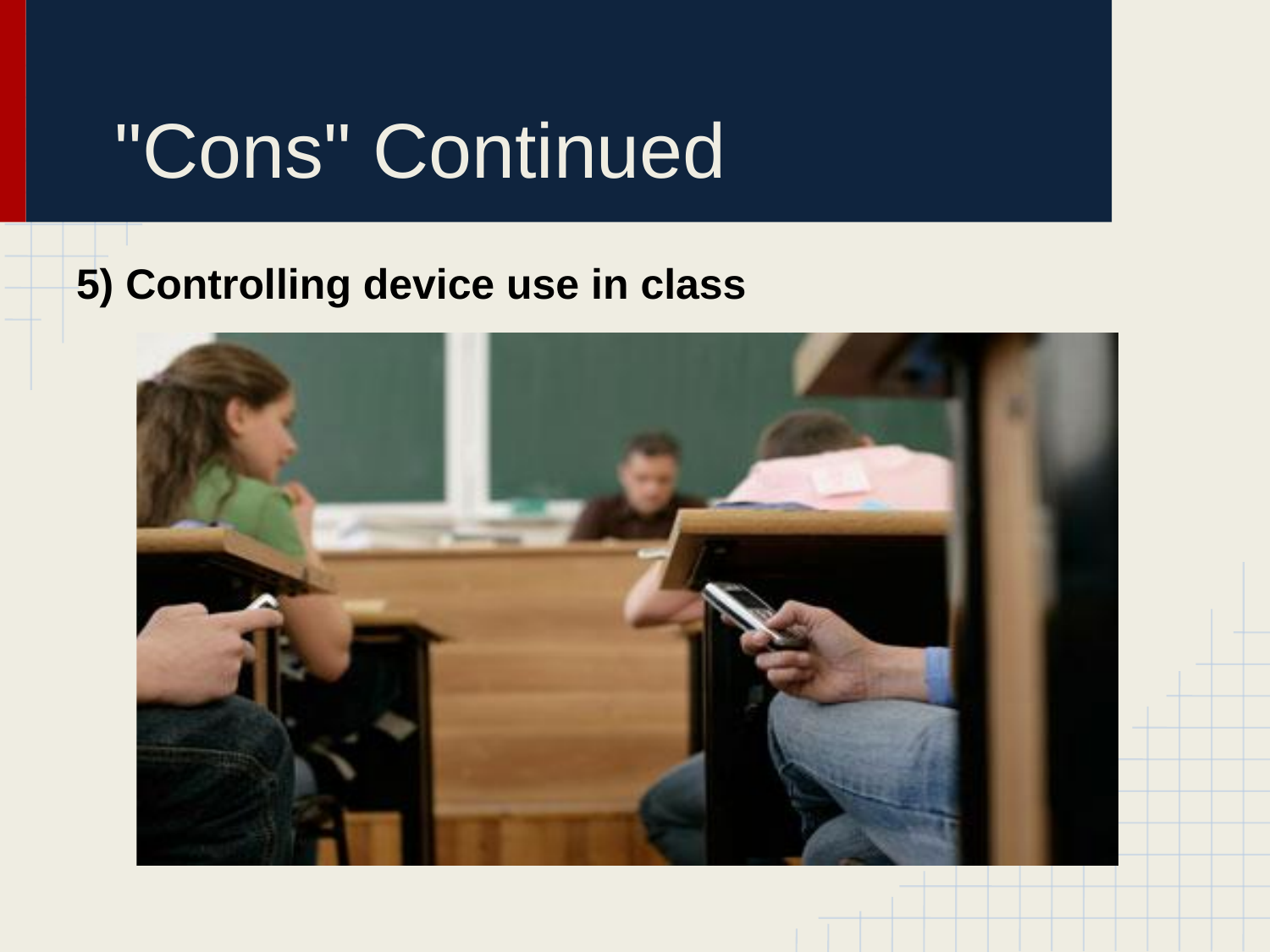

# "Cons" Continued
5) Controlling device use in class